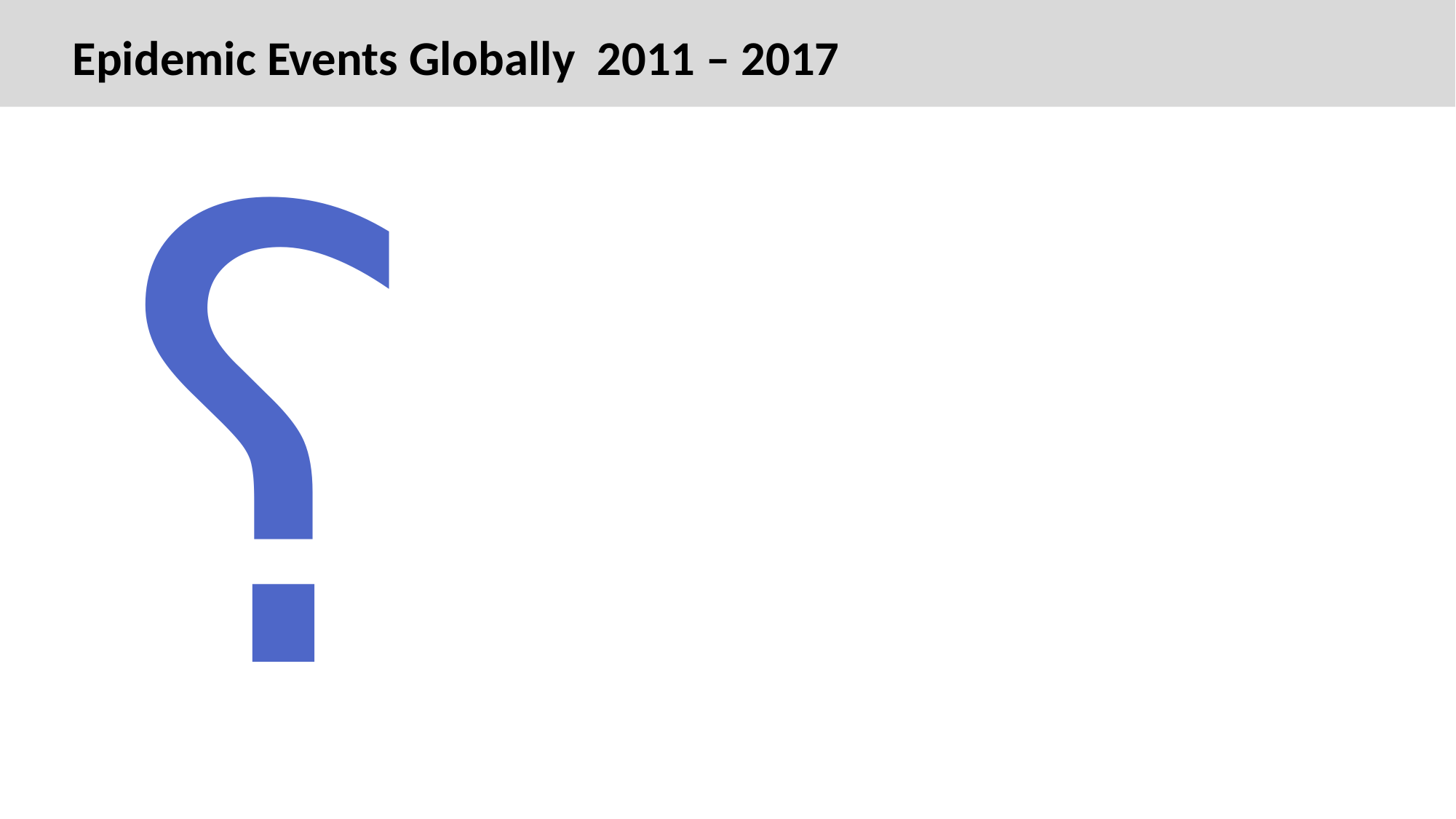

Epidemic Events Globally  2011 – 2017

؟